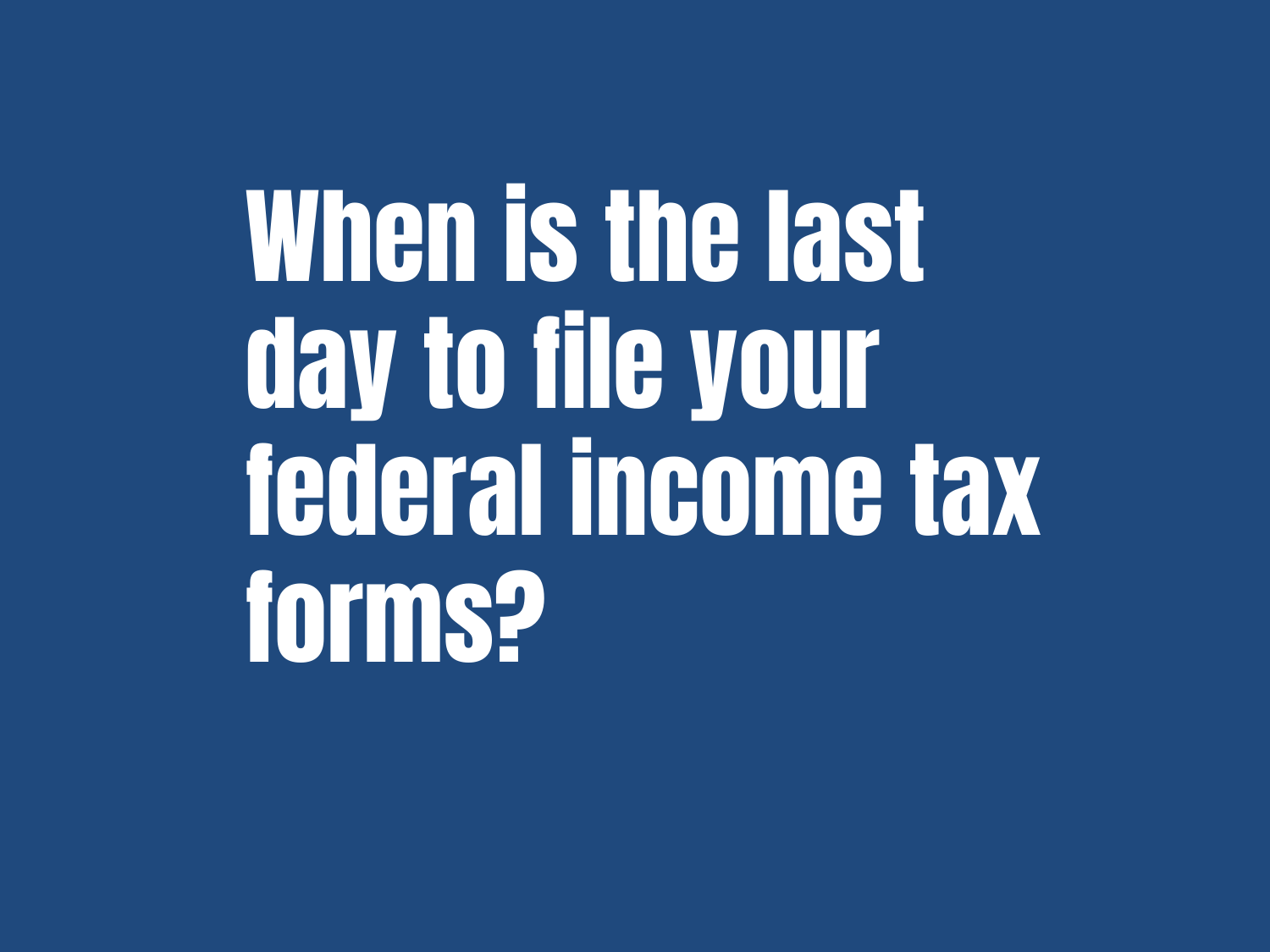

When is the last day to file your federal income tax forms?